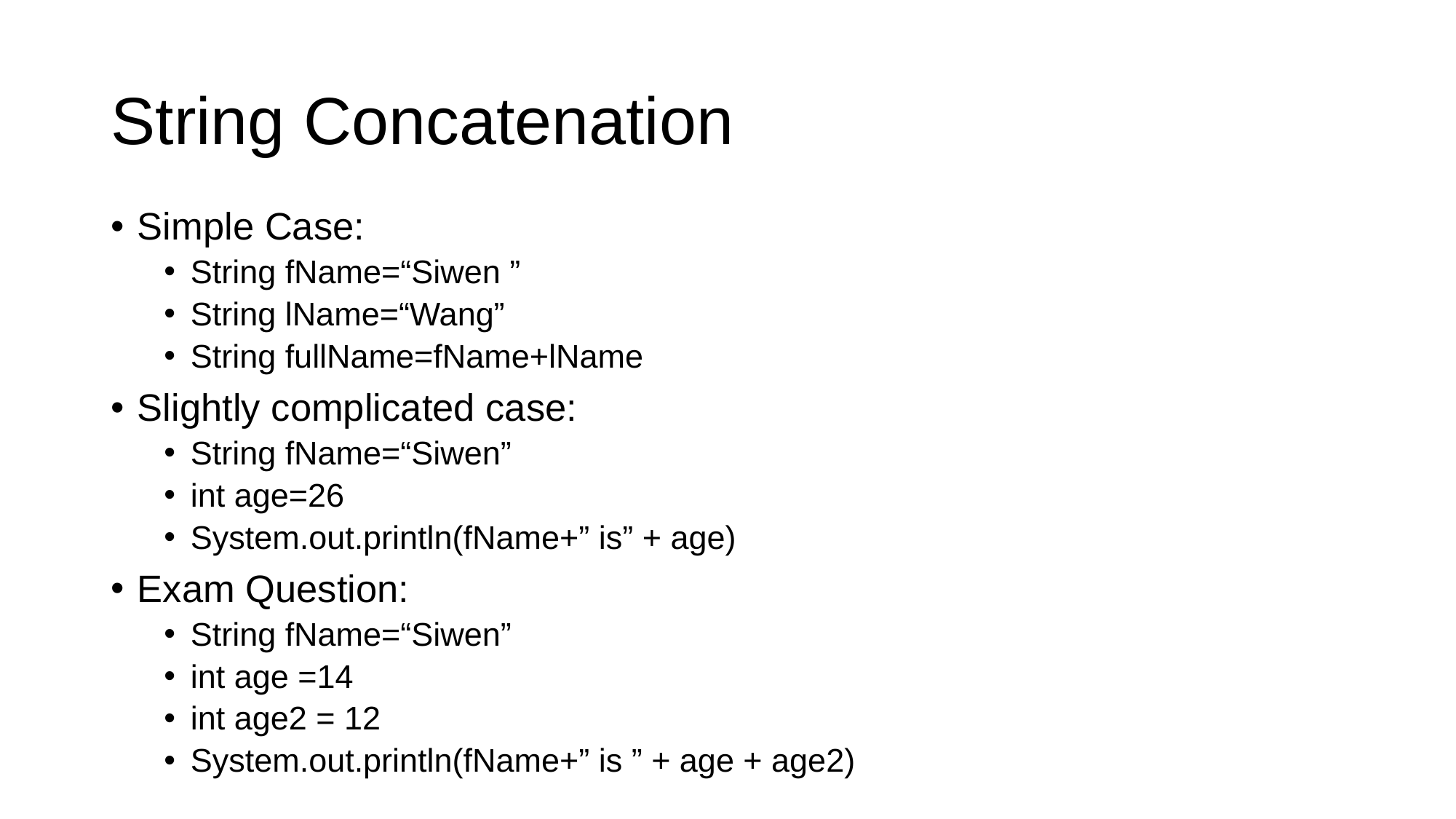

# String Concatenation
Simple Case:
String fName=“Siwen ”
String lName=“Wang”
String fullName=fName+lName
Slightly complicated case:
String fName=“Siwen”
int age=26
System.out.println(fName+” is” + age)
Exam Question:
String fName=“Siwen”
int age =14
int age2 = 12
System.out.println(fName+” is ” + age + age2)